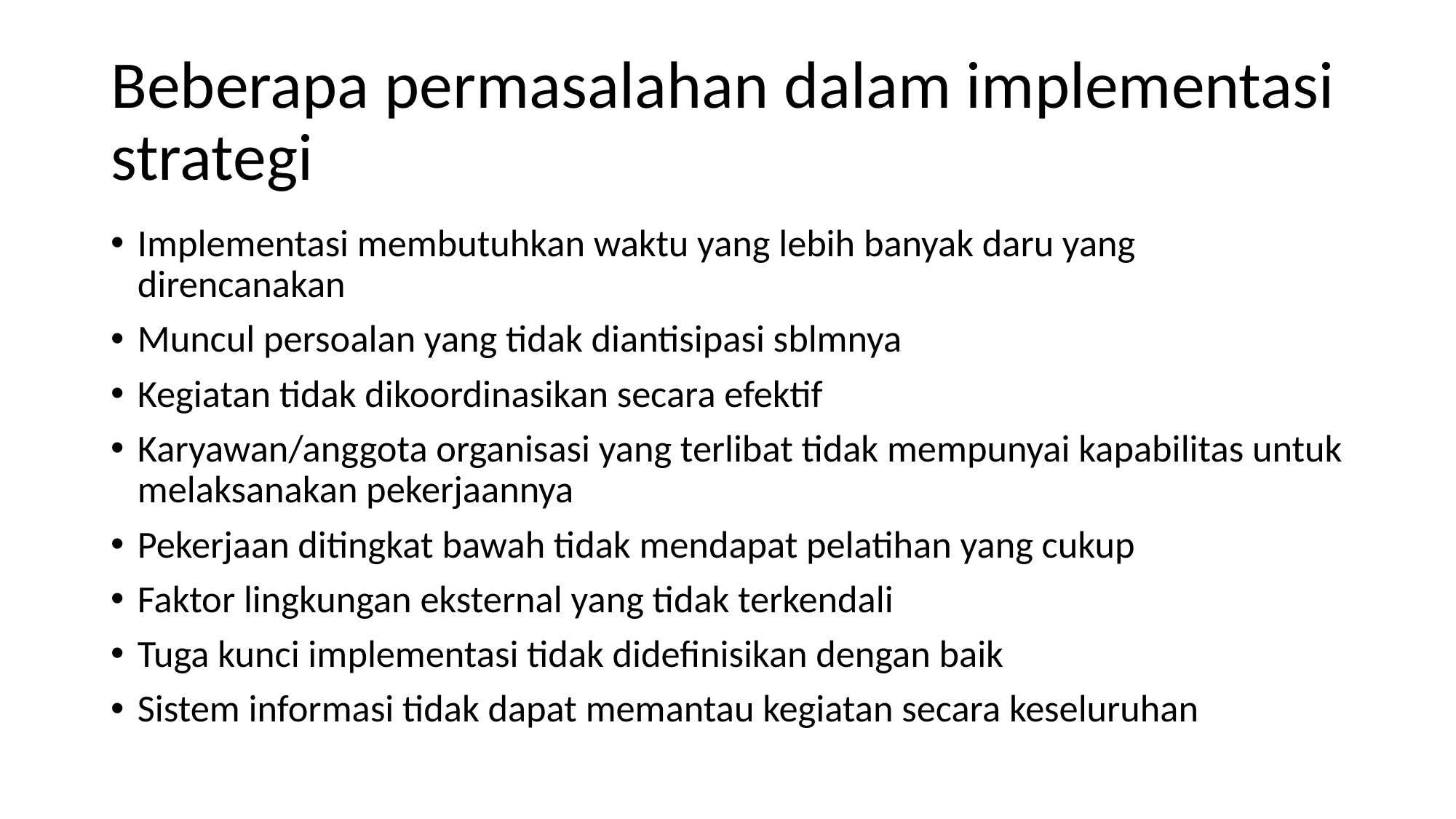

# Beberapa permasalahan dalam implementasi strategi
Implementasi membutuhkan waktu yang lebih banyak daru yang direncanakan
Muncul persoalan yang tidak diantisipasi sblmnya
Kegiatan tidak dikoordinasikan secara efektif
Karyawan/anggota organisasi yang terlibat tidak mempunyai kapabilitas untuk melaksanakan pekerjaannya
Pekerjaan ditingkat bawah tidak mendapat pelatihan yang cukup
Faktor lingkungan eksternal yang tidak terkendali
Tuga kunci implementasi tidak didefinisikan dengan baik
Sistem informasi tidak dapat memantau kegiatan secara keseluruhan